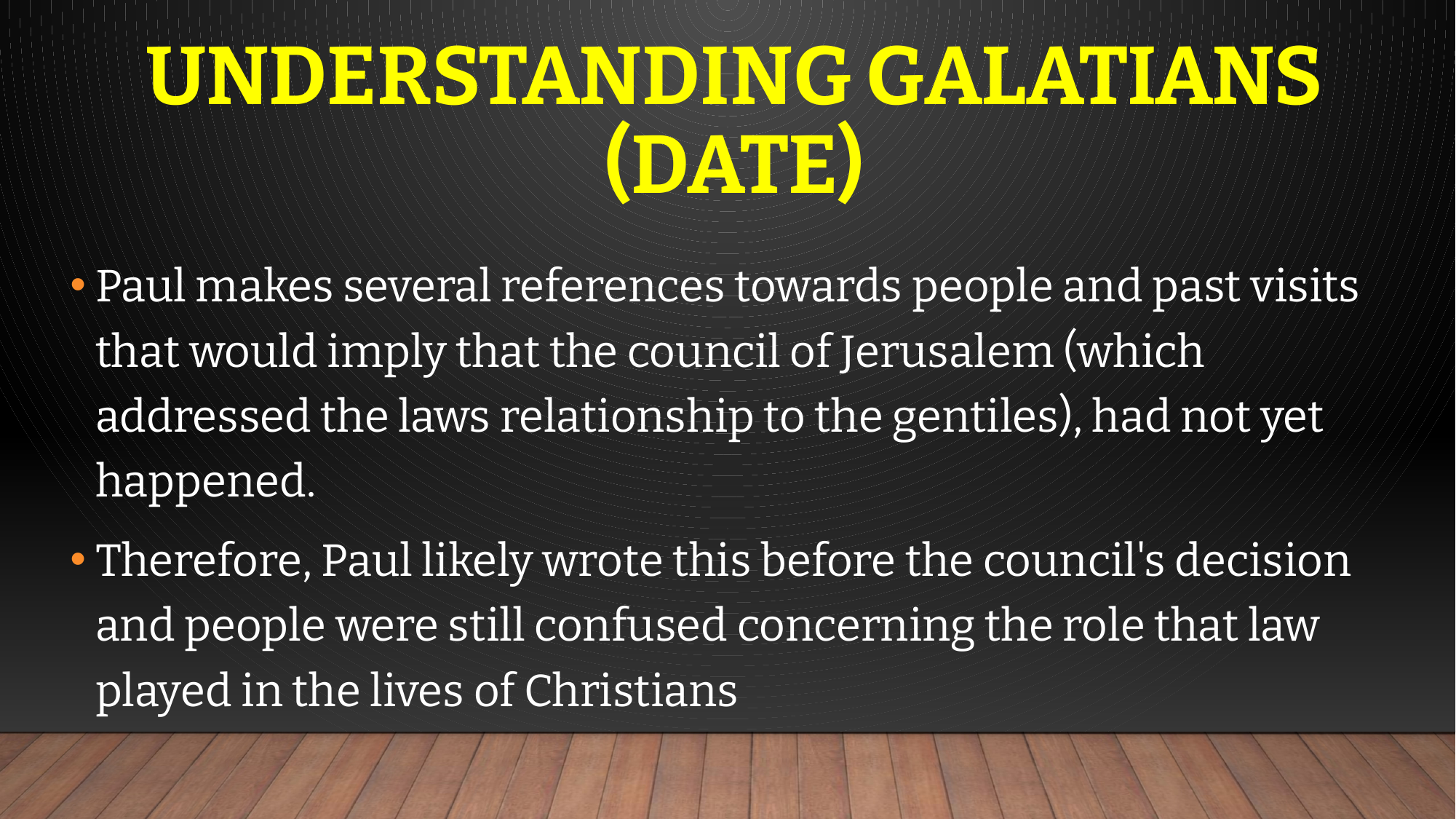

# Understanding Galatians (Date)
Paul makes several references towards people and past visits that would imply that the council of Jerusalem (which addressed the laws relationship to the gentiles), had not yet happened.
Therefore, Paul likely wrote this before the council's decision and people were still confused concerning the role that law played in the lives of Christians